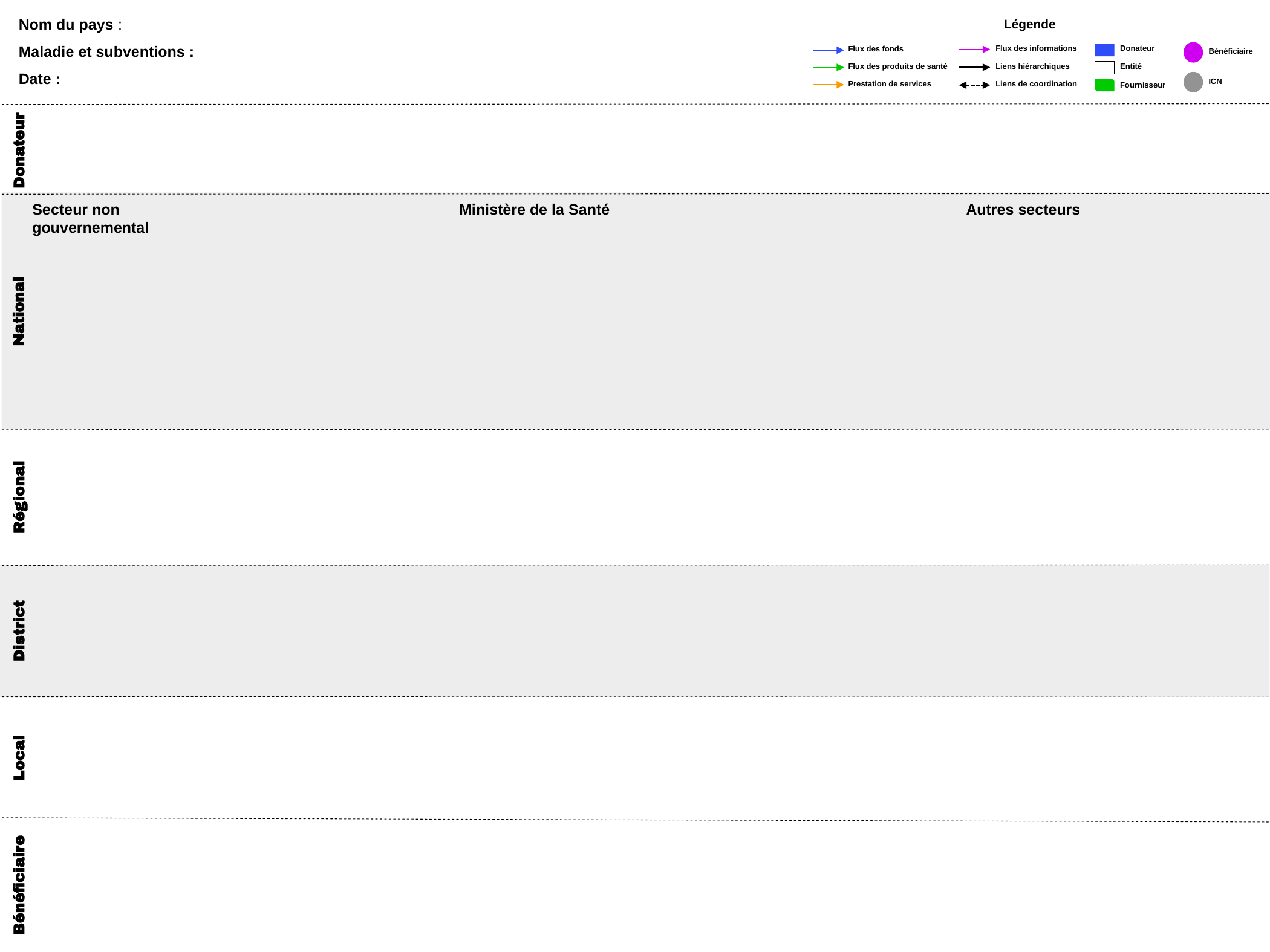

Nom du pays :
Maladie et subventions :
Date :

Légende

Donateur
Flux des informations
Flux des fonds
 Bénéficiaire

Liens hiérarchiques
Flux des produits de santé
Entité

 ICN
Prestation de services
Liens de coordination
Fournisseur

Boîte à outils
Flux des fonds
Flux des produits de santé
Prestation de services
Donateur
Flux des informations

Secteur non gouvernemental
Ministère de la Santé
Autres secteurs
Liens hiérarchiques
Liens de coordination
National
Nom du donateur
Nom de l’entité
Rôle
Nom du
fournisseur
Régional
Nom du
bénéficiaire

District
ICN
Local
Bénéficiaire
Le Fonds mondial. Date de publication : 4 mai 2023